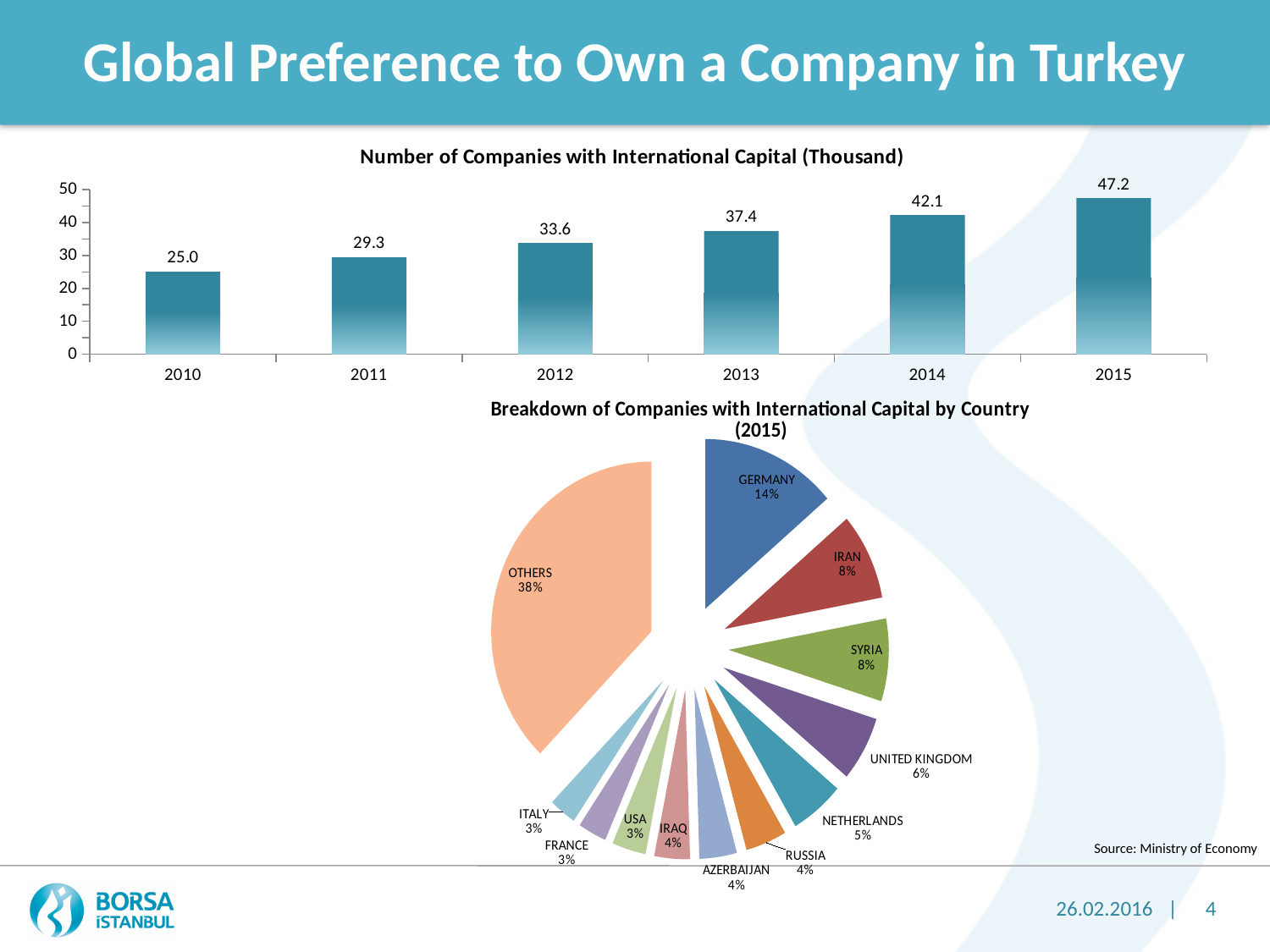

# Global Preference to Own a Company in Turkey

### Chart: Number of Companies with International Capital (Thousand)

| Category |  |
|---|---|
| 2010 | 25.01 |
| 2011 | 29.34 |
| 2012 | 33.602 |
| 2013 | 37.378 |
| 2014 | 42.063 |
| 2015 | 47.187 |

### Chart: Breakdown of Companies with International Capital by Country (2015)

| Category |  |
|---|---|
| GERMANY | 6434.0 |
| IRAN | 3866.0 |
| SYRIA | 3680.0 |
| UNITED KINGDOM | 2894.0 |
| NETHERLANDS | 2564.0 |
| RUSSIA | 1947.0 |
| AZERBAIJAN | 1771.0 |
| IRAQ | 1678.0 |
| USA | 1604.0 |
| FRANCE | 1358.0 |
| ITALY | 1298.0 |
| OTHERS | 17662.0 |
Source: Ministry of Economy
26.02.2016   |
4